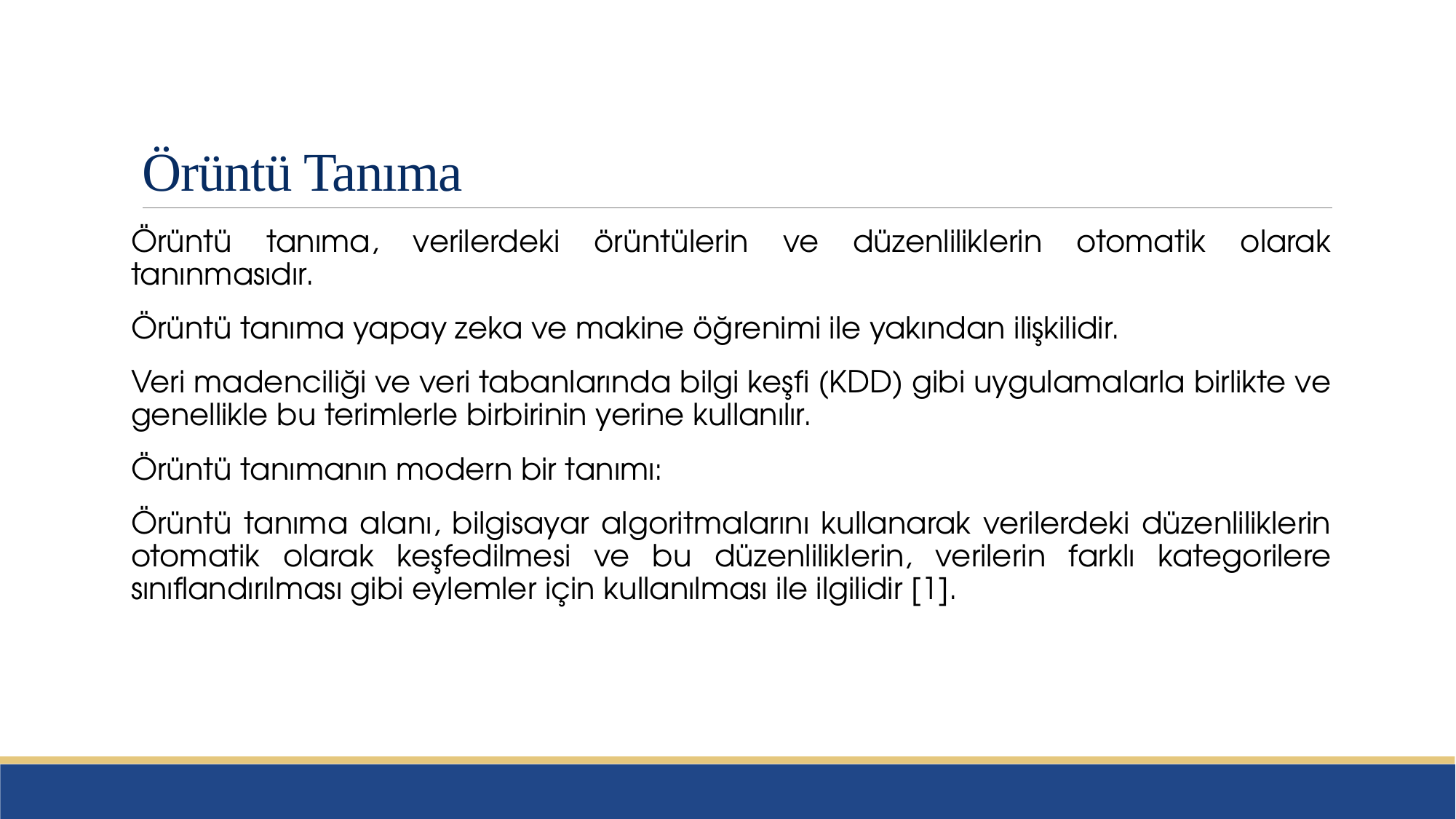

# Örüntü Tanıma
Örüntü tanıma, verilerdeki örüntülerin ve düzenliliklerin otomatik olarak tanınmasıdır.
Örüntü tanıma yapay zeka ve makine öğrenimi ile yakından ilişkilidir.
Veri madenciliği ve veri tabanlarında bilgi keşfi (KDD) gibi uygulamalarla birlikte ve genellikle bu terimlerle birbirinin yerine kullanılır.
Örüntü tanımanın modern bir tanımı:
Örüntü tanıma alanı, bilgisayar algoritmalarını kullanarak verilerdeki düzenliliklerin otomatik olarak keşfedilmesi ve bu düzenliliklerin, verilerin farklı kategorilere sınıflandırılması gibi eylemler için kullanılması ile ilgilidir [1].